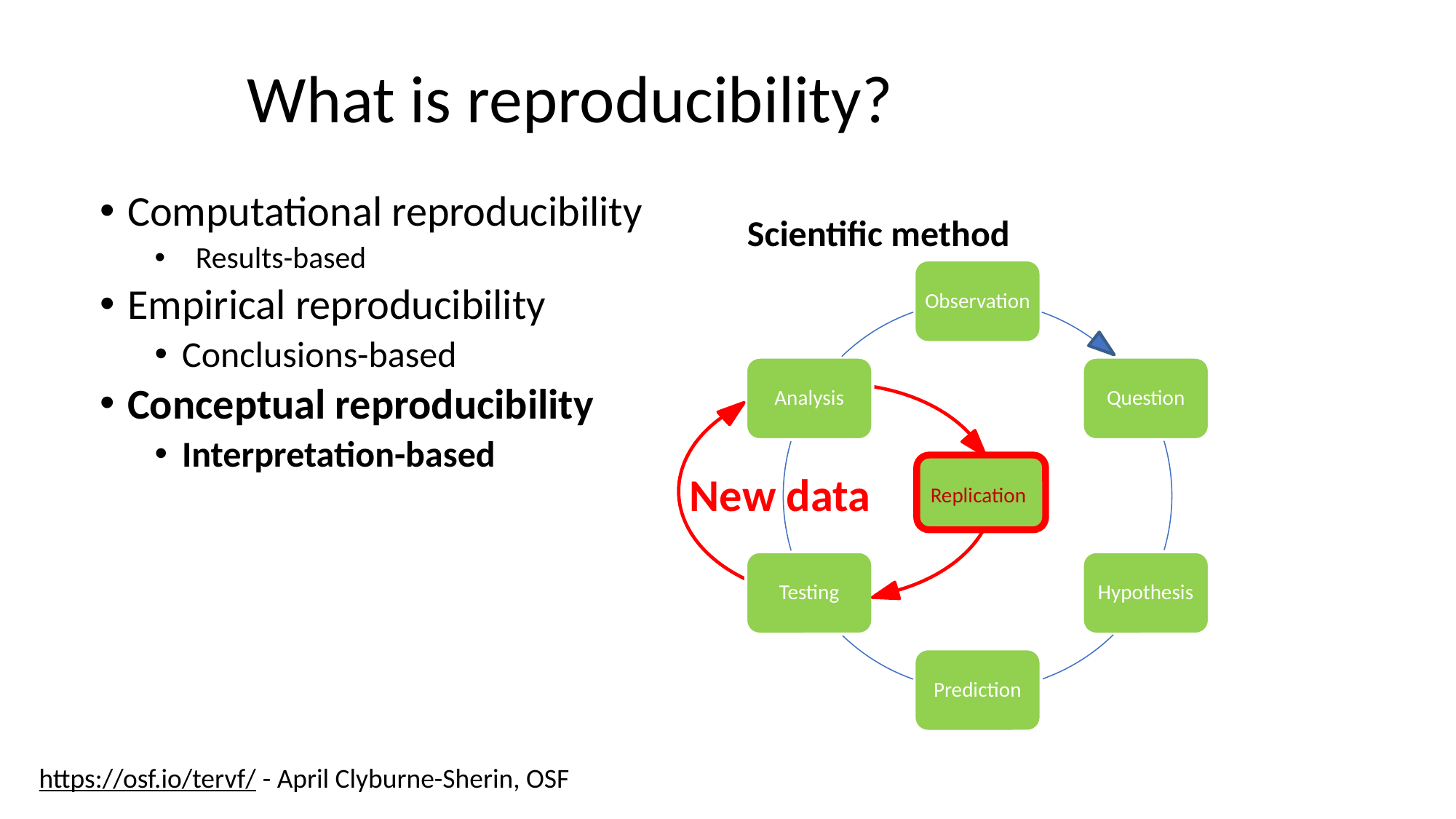

# What is reproducibility?
Scientific method
Computational reproducibility
Results-based
Empirical reproducibility
Conclusions-based
Conceptual reproducibility
Interpretation-based

Observation

Analysis
Question

Testing
Hypothesis

Prediction

New data
Replication

https://osf.io/tervf/ - April Clyburne-Sherin, OSF